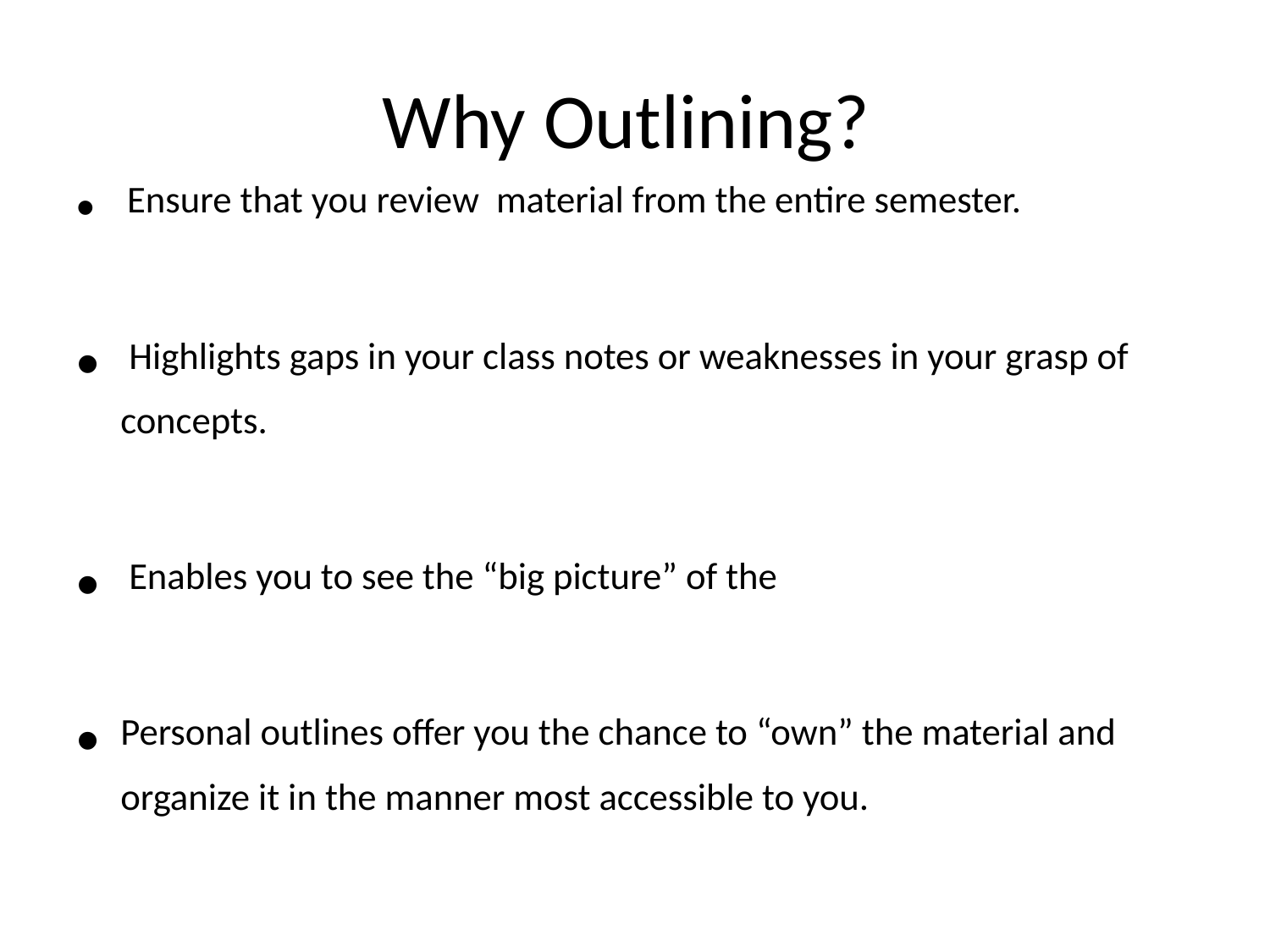

# Why Outlining?
 Ensure that you review  material from the entire semester.

 Highlights gaps in your class notes or weaknesses in your grasp of concepts.

 Enables you to see the “big picture” of the

Personal outlines offer you the chance to “own” the material and organize it in the manner most accessible to you.